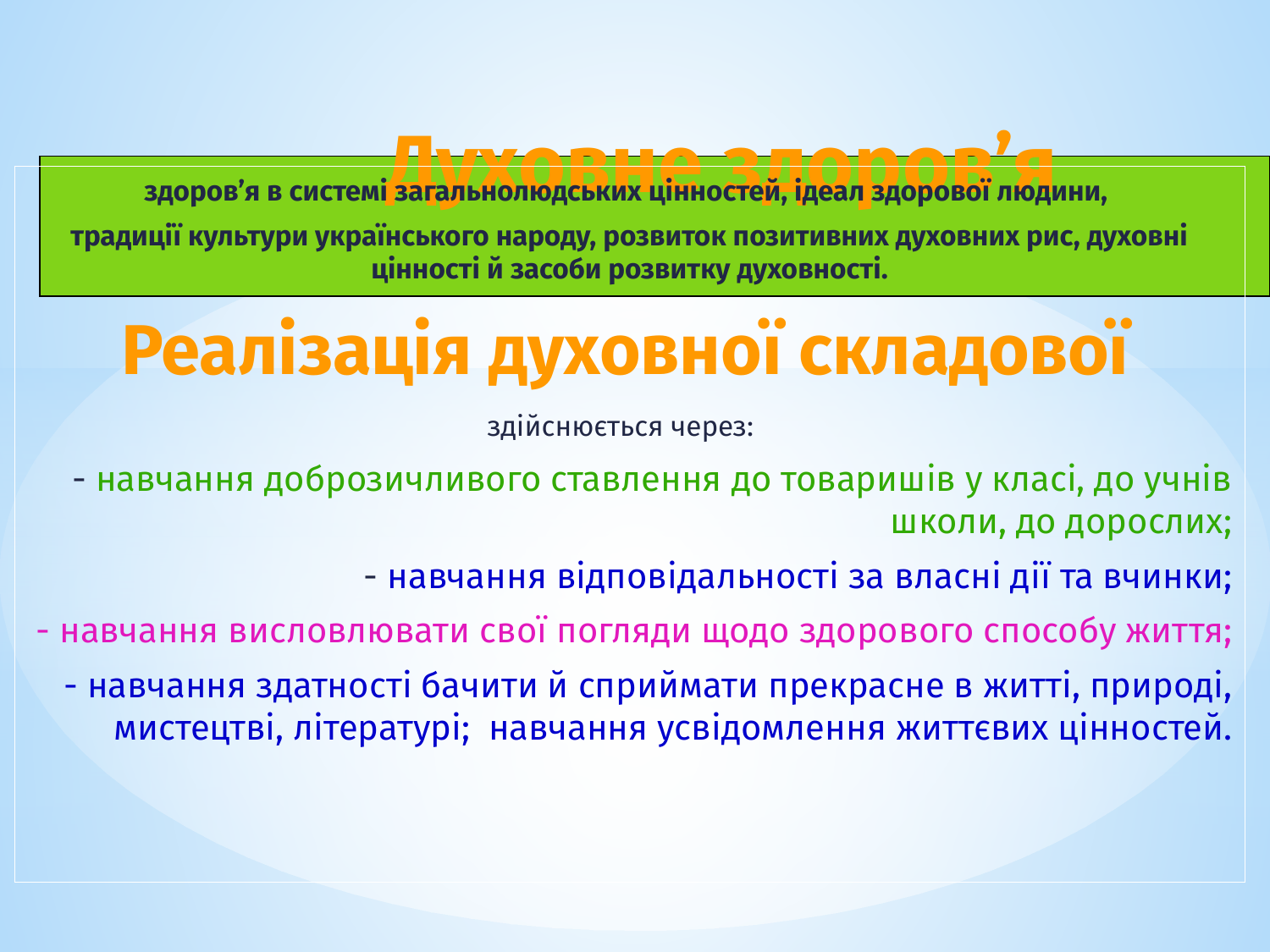

Духовне здоров’я

здоров’я в системі загальнолюдських цінностей, ідеал здорової людини,
традиції культури українського народу, розвиток позитивних духовних рис, духовні цінності й засоби розвитку духовності.
Реалізація духовної складової
здійснюється через:
- навчання доброзичливого ставлення до товаришів у класі, до учнів школи, до дорослих;
- навчання відповідальності за власні дії та вчинки;
- навчання висловлювати свої погляди щодо здорового способу життя;
- навчання здатності бачити й сприймати прекрасне в житті, природі, мистецтві, літературі;  навчання усвідомлення життєвих цінностей.